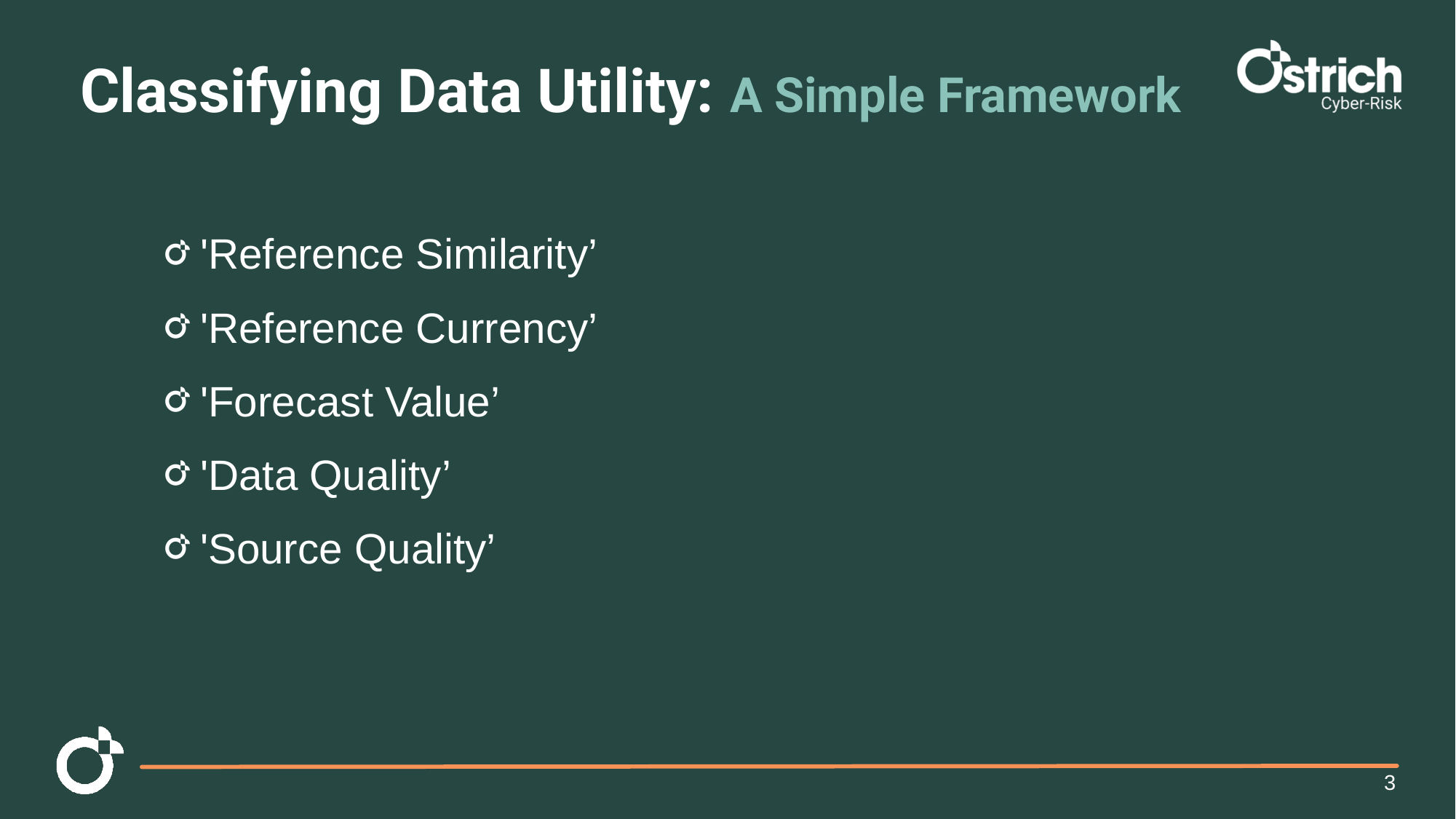

# Classifying Data Utility: A Simple Framework

'Reference Similarity’
'Reference Currency’
'Forecast Value’
'Data Quality’
'Source Quality’

3